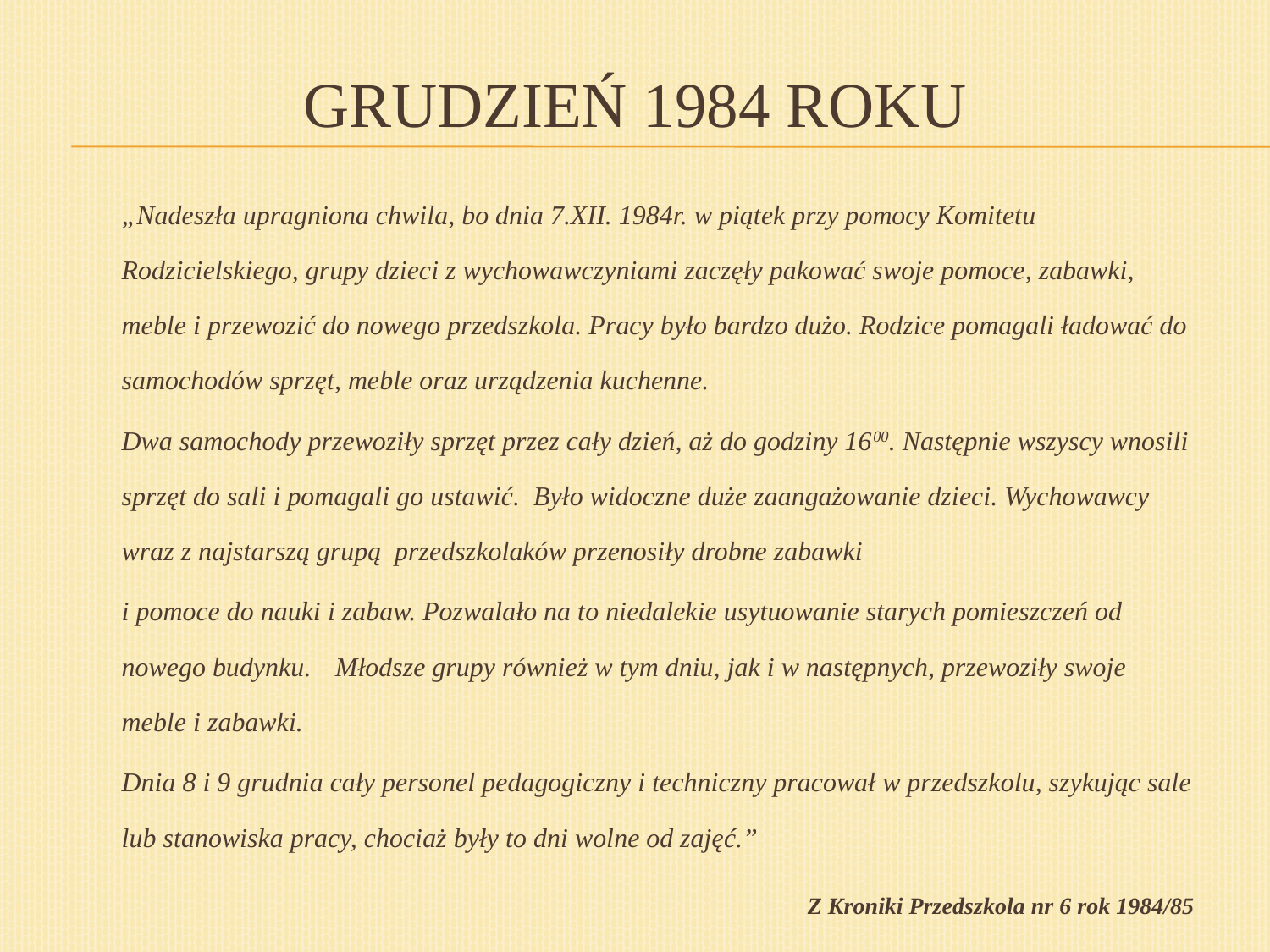

# Grudzień 1984 Roku

		„Nadeszła upragniona chwila, bo dnia 7.XII. 1984r. w piątek przy pomocy Komitetu Rodzicielskiego, grupy dzieci z wychowawczyniami zaczęły pakować swoje pomoce, zabawki, meble i przewozić do nowego przedszkola. Pracy było bardzo dużo. Rodzice pomagali ładować do samochodów sprzęt, meble oraz urządzenia kuchenne.
		Dwa samochody przewoziły sprzęt przez cały dzień, aż do godziny 1600. Następnie wszyscy wnosili sprzęt do sali i pomagali go ustawić.  Było widoczne duże zaangażowanie dzieci. Wychowawcy wraz z najstarszą grupą  przedszkolaków przenosiły drobne zabawki
	i pomoce do nauki i zabaw. Pozwalało na to niedalekie usytuowanie starych pomieszczeń od nowego budynku. 	Młodsze grupy również w tym dniu, jak i w następnych, przewoziły swoje meble i zabawki.
		Dnia 8 i 9 grudnia cały personel pedagogiczny i techniczny pracował w przedszkolu, szykując sale lub stanowiska pracy, chociaż były to dni wolne od zajęć.”

Z Kroniki Przedszkola nr 6 rok 1984/85